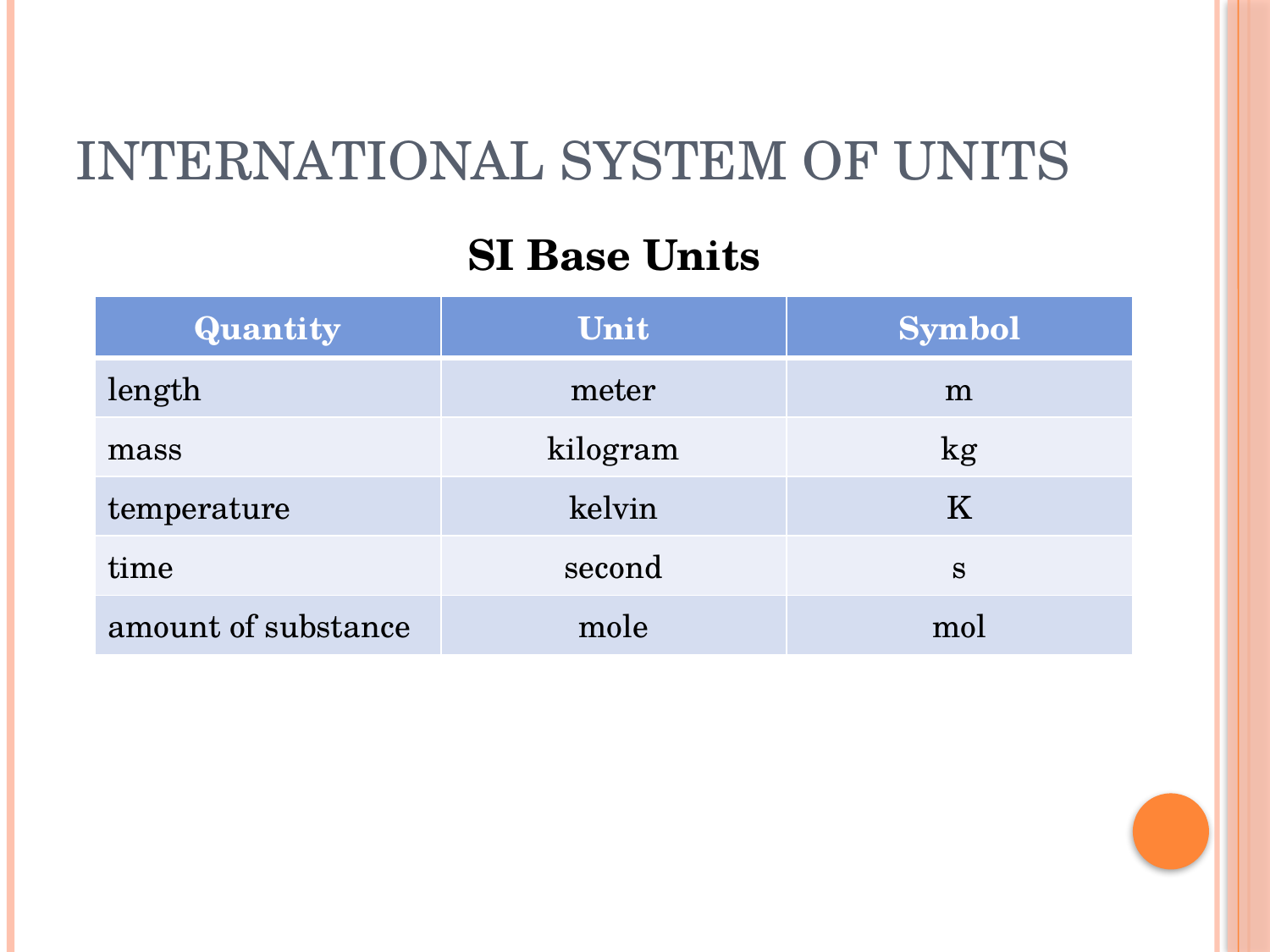

# International system of units
SI Base Units
| Quantity | Unit | Symbol |
| --- | --- | --- |
| length | meter | m |
| mass | kilogram | kg |
| temperature | kelvin | K |
| time | second | s |
| amount of substance | mole | mol |